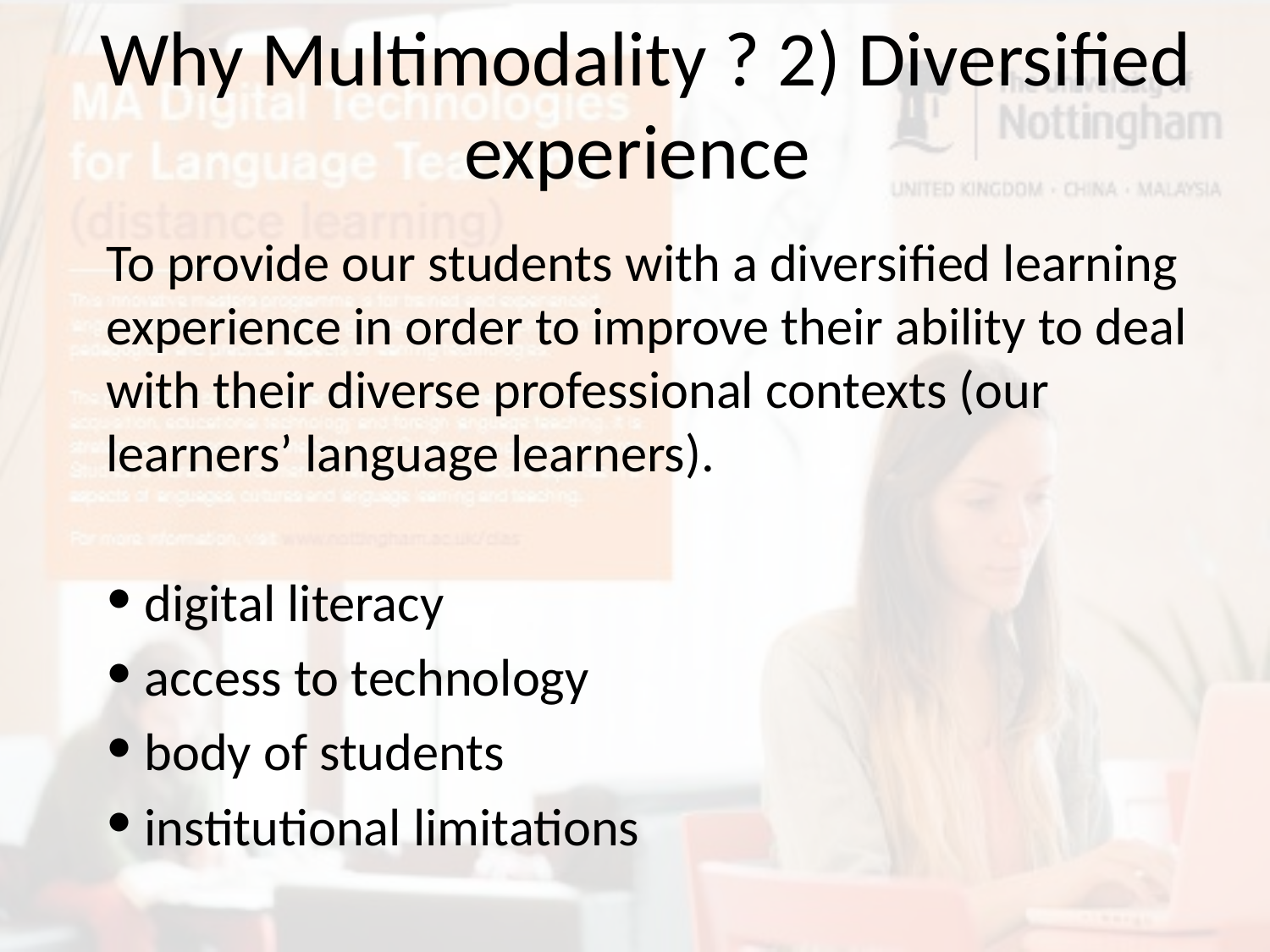

# Why Multimodality ? 2) Diversified experience
To provide our students with a diversified learning experience in order to improve their ability to deal with their diverse professional contexts (our learners’ language learners).

 digital literacy
 access to technology
 body of students
 institutional limitations